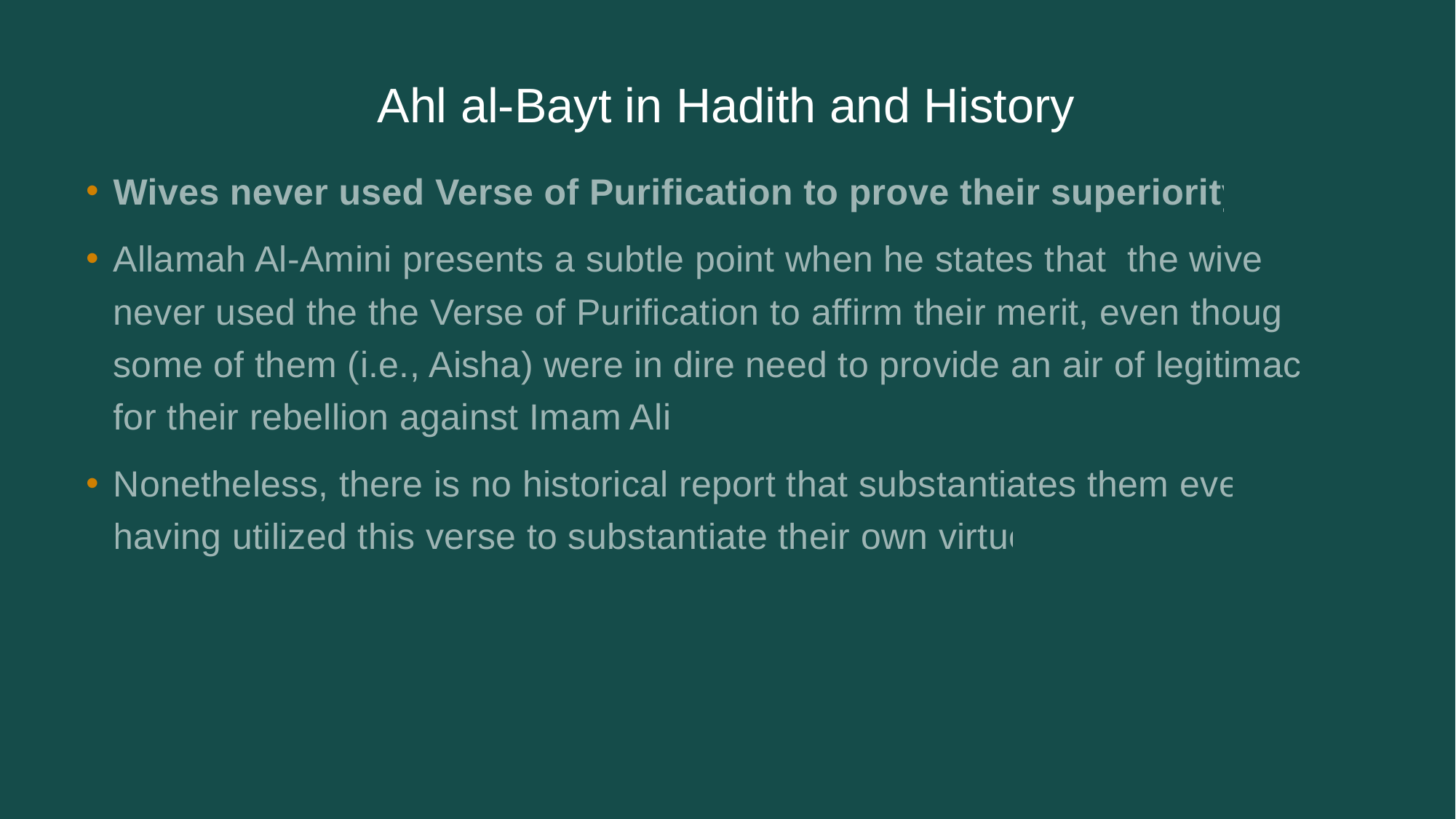

# Ahl al-Bayt in Hadith and History
Wives never used Verse of Purification to prove their superiority
Allamah Al-Amini presents a subtle point when he states that  the wives never used the the Verse of Purification to affirm their merit, even though some of them (i.e., Aisha) were in dire need to provide an air of legitimacy for their rebellion against Imam Ali.
Nonetheless, there is no historical report that substantiates them ever having utilized this verse to substantiate their own virtue